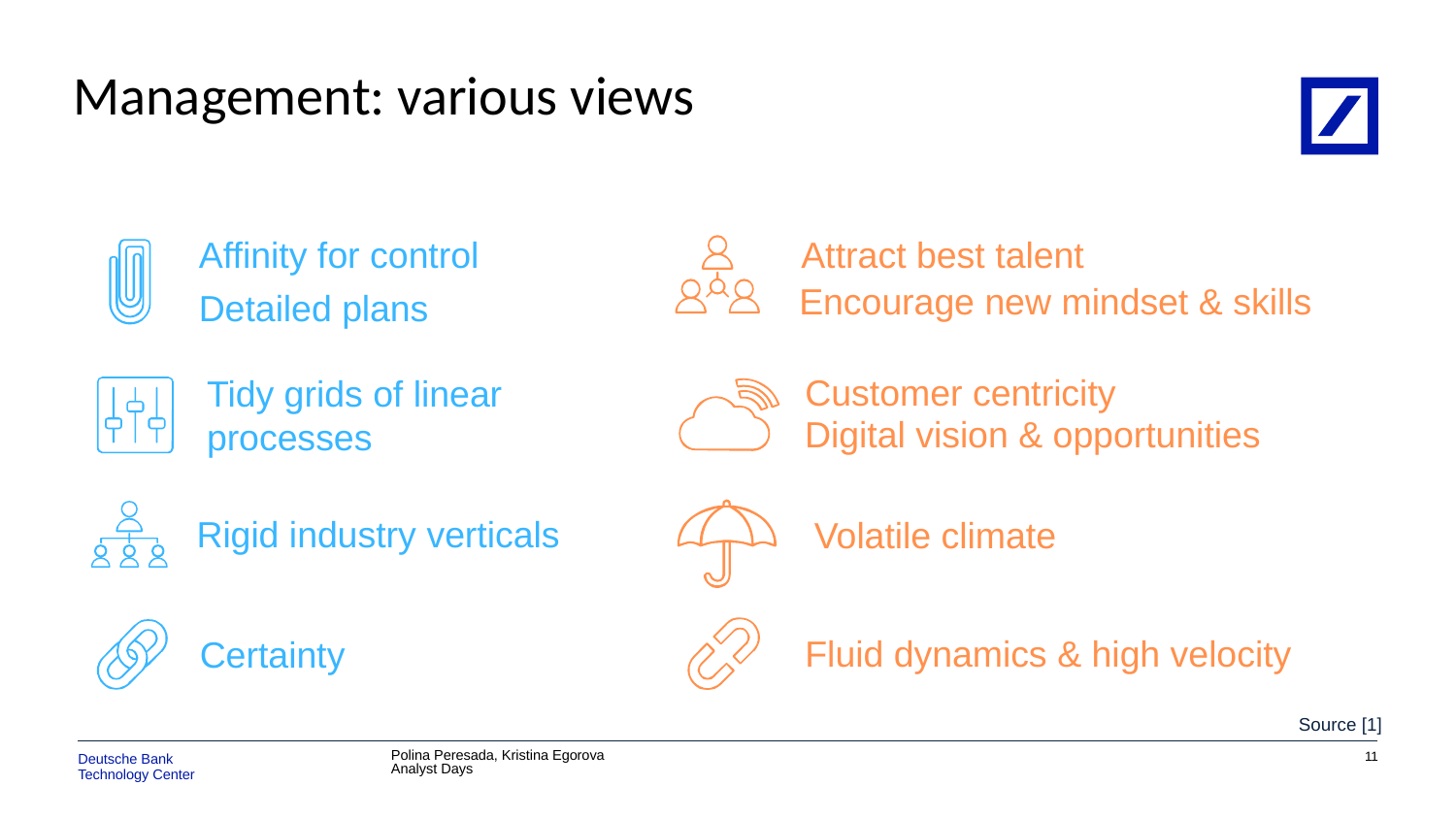

# Management: various views
Attract best talent
Affinity for control

Encourage new mindset & skills
Detailed plans
Customer centricity
Tidy grids of linear processes

Digital vision & opportunities

Rigid industry verticals
Volatile climate

Fluid dynamics & high velocity
Certainty
Source [1]
11